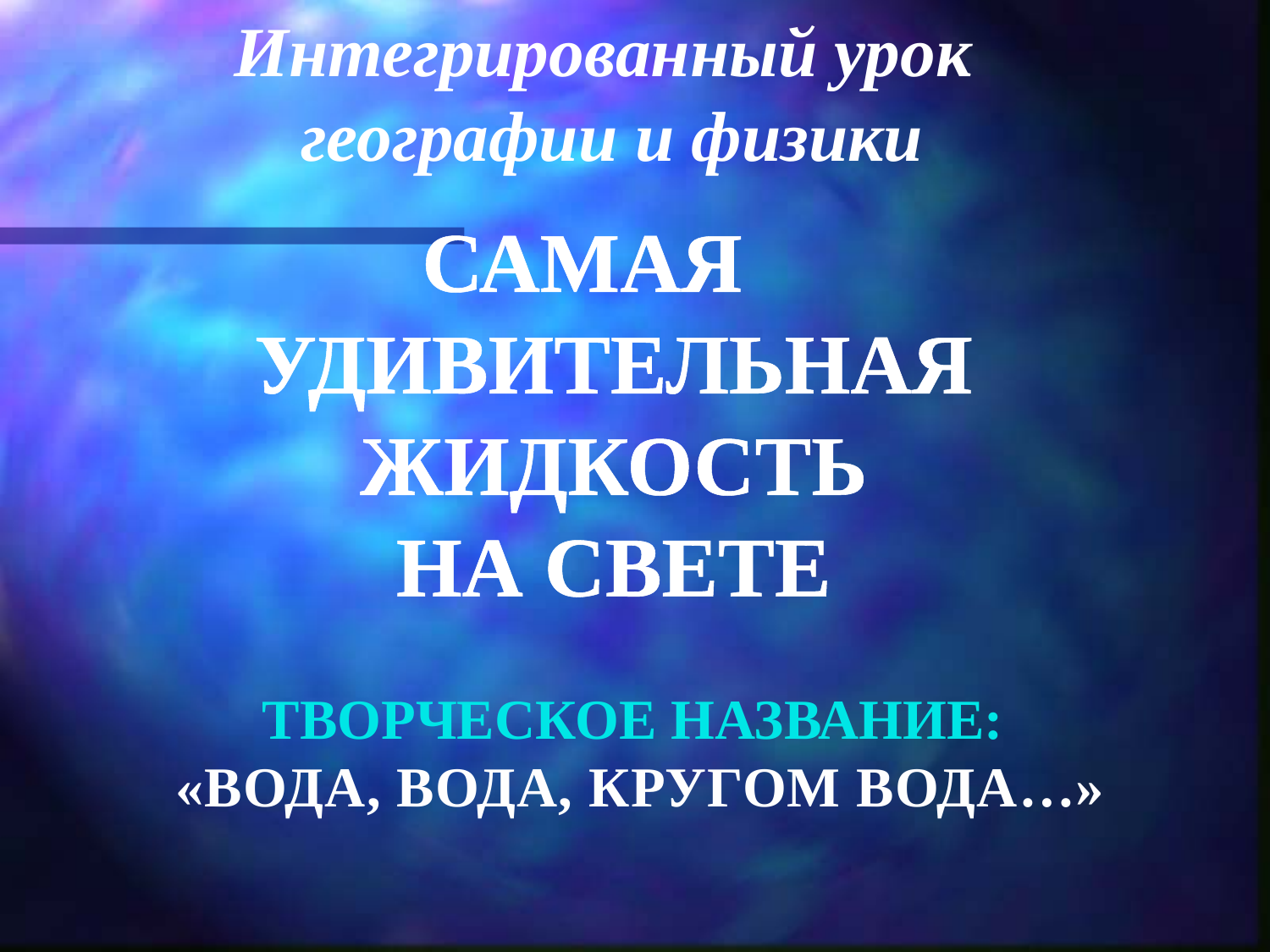

Интегрированный урок
 географии и физики
САМАЯ
УДИВИТЕЛЬНАЯ ЖИДКОСТЬ
 НА СВЕТЕ
ТВОРЧЕСКОЕ НАЗВАНИЕ:
«ВОДА, ВОДА, КРУГОМ ВОДА…»